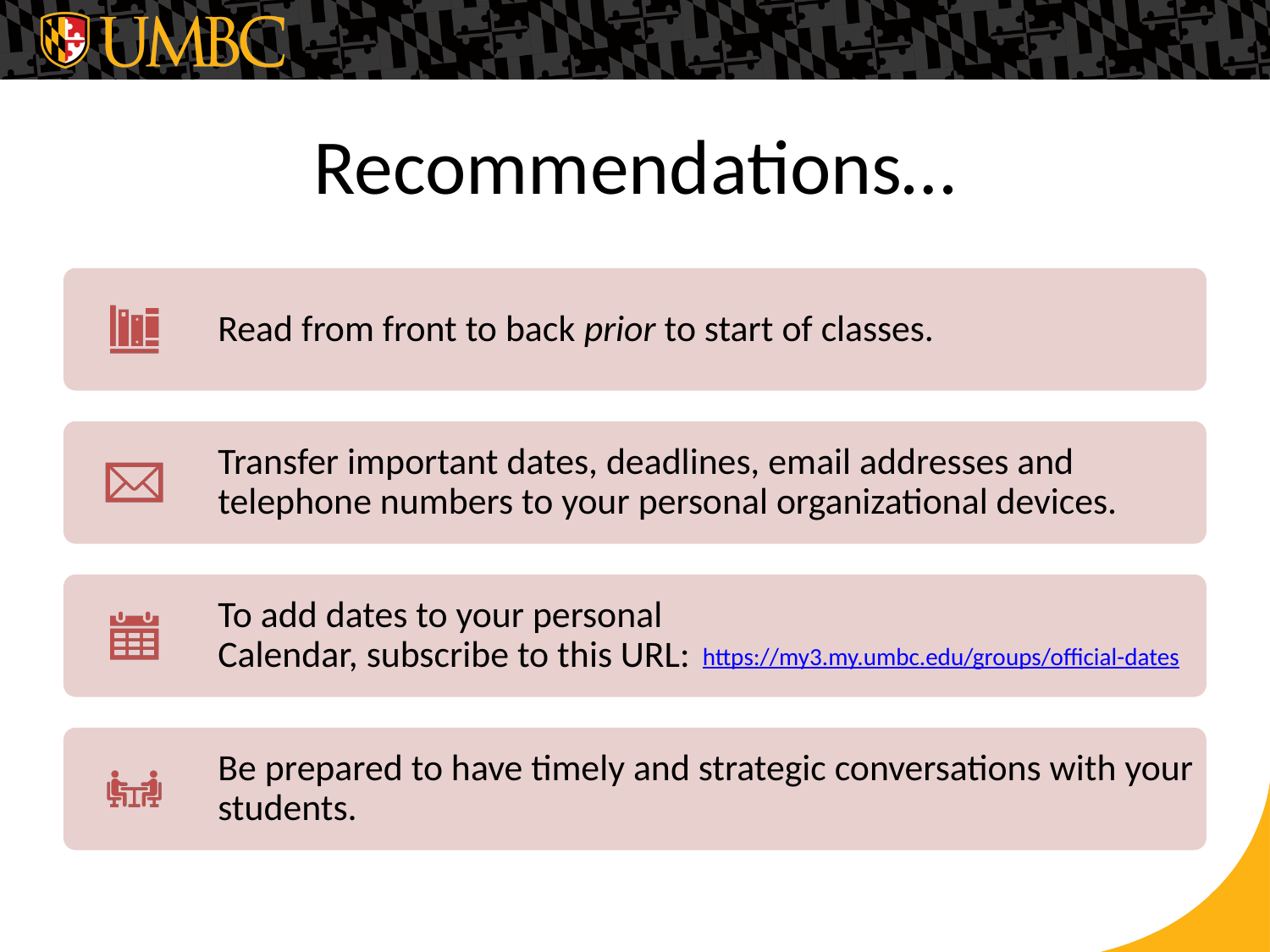

# Recommendations…
Read from front to back prior to start of classes.
Transfer important dates, deadlines, email addresses and telephone numbers to your personal organizational devices.
To add dates to your personal Calendar, subscribe to this URL:

Be prepared to have timely and strategic conversations with your students.
https://my3.my.umbc.edu/groups/official-dates